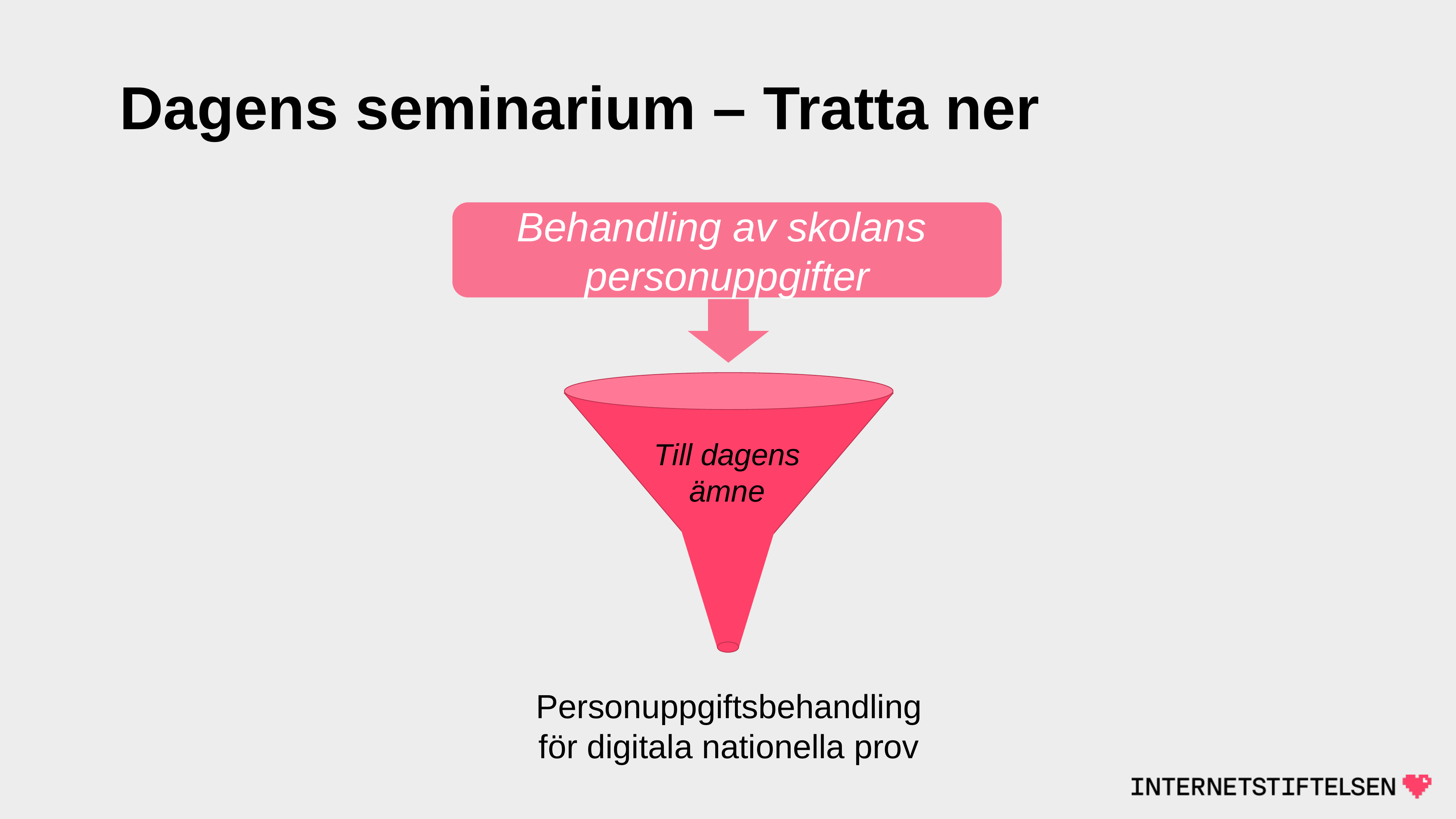

# Dagens seminarium – Tratta ner
Behandling av skolans
personuppgifter

Till dagens
ämne
Personuppgiftsbehandling
för digitala nationella prov